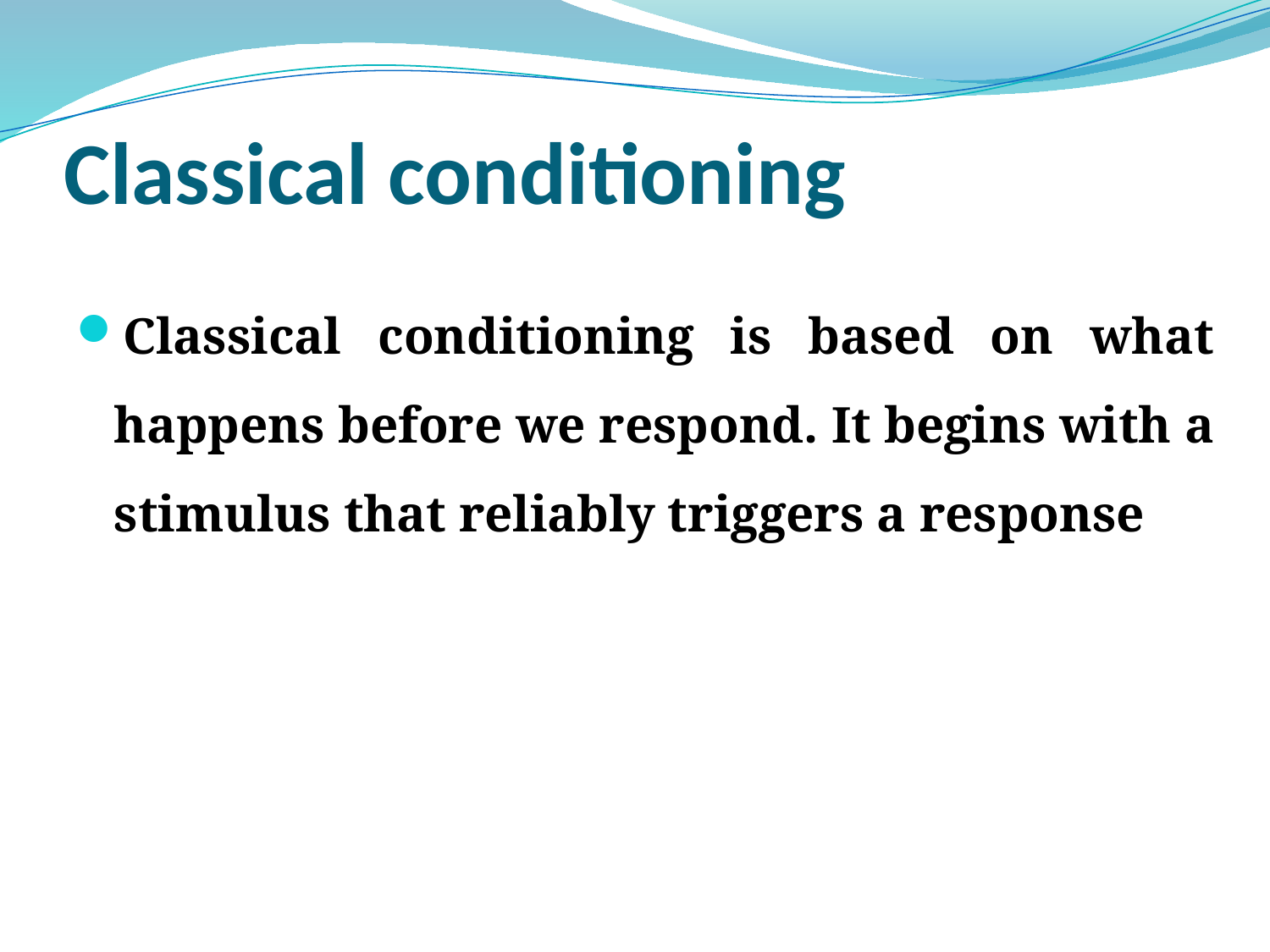

# Classical conditioning
Classical conditioning is based on what happens before we respond. It begins with a stimulus that reliably triggers a response